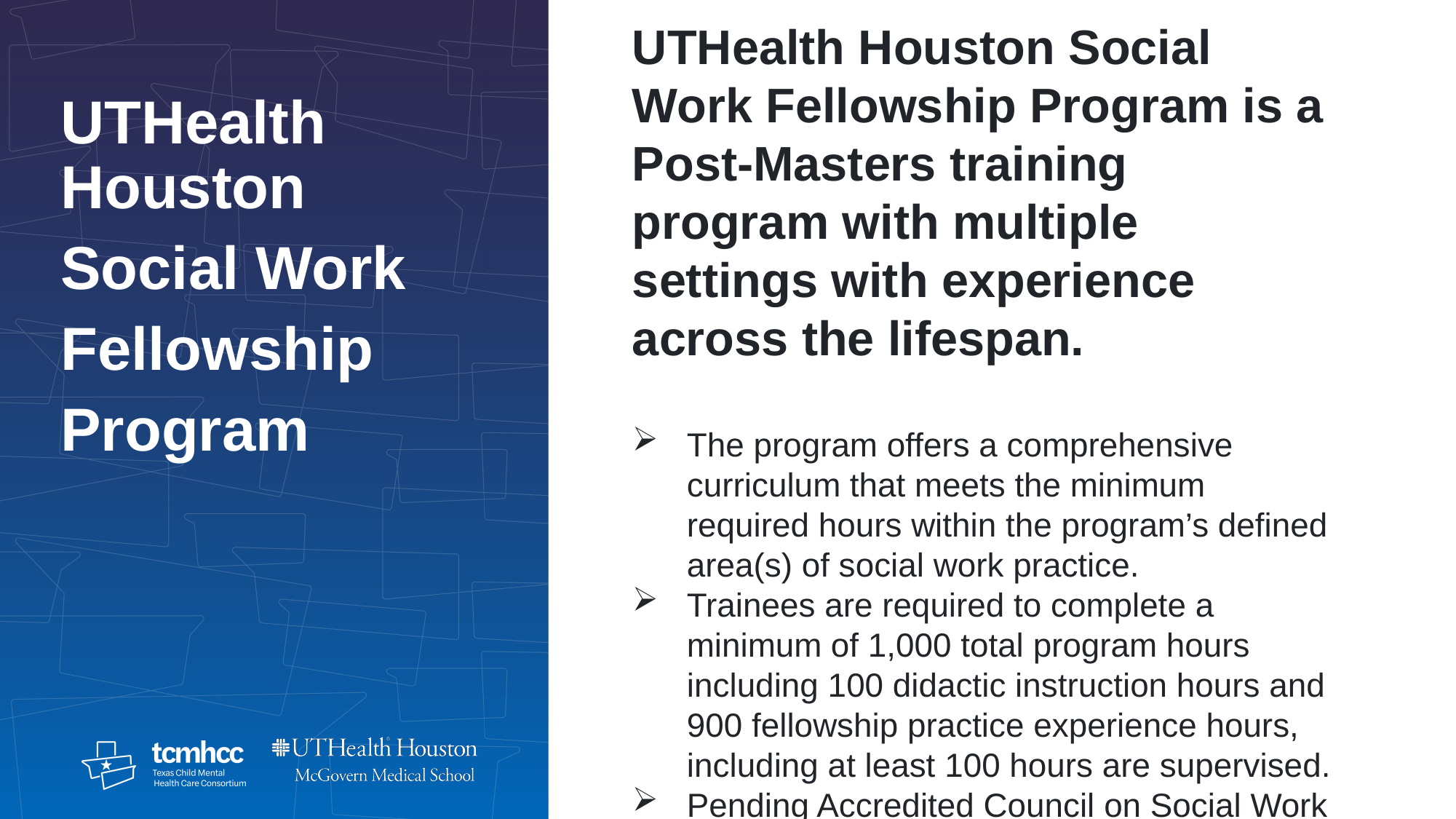

UTHealth Houston Social Work Fellowship Program is a Post-Masters training program with multiple settings with experience across the lifespan.

The program offers a comprehensive curriculum that meets the minimum required hours within the program’s defined area(s) of social work practice.
Trainees are required to complete a minimum of 1,000 total program hours including 100 didactic instruction hours and 900 fellowship practice experience hours, including at least 100 hours are supervised.
Pending Accredited Council on Social Work Education (CSWE).

UTHealth Houston
Social Work
Fellowship
Program